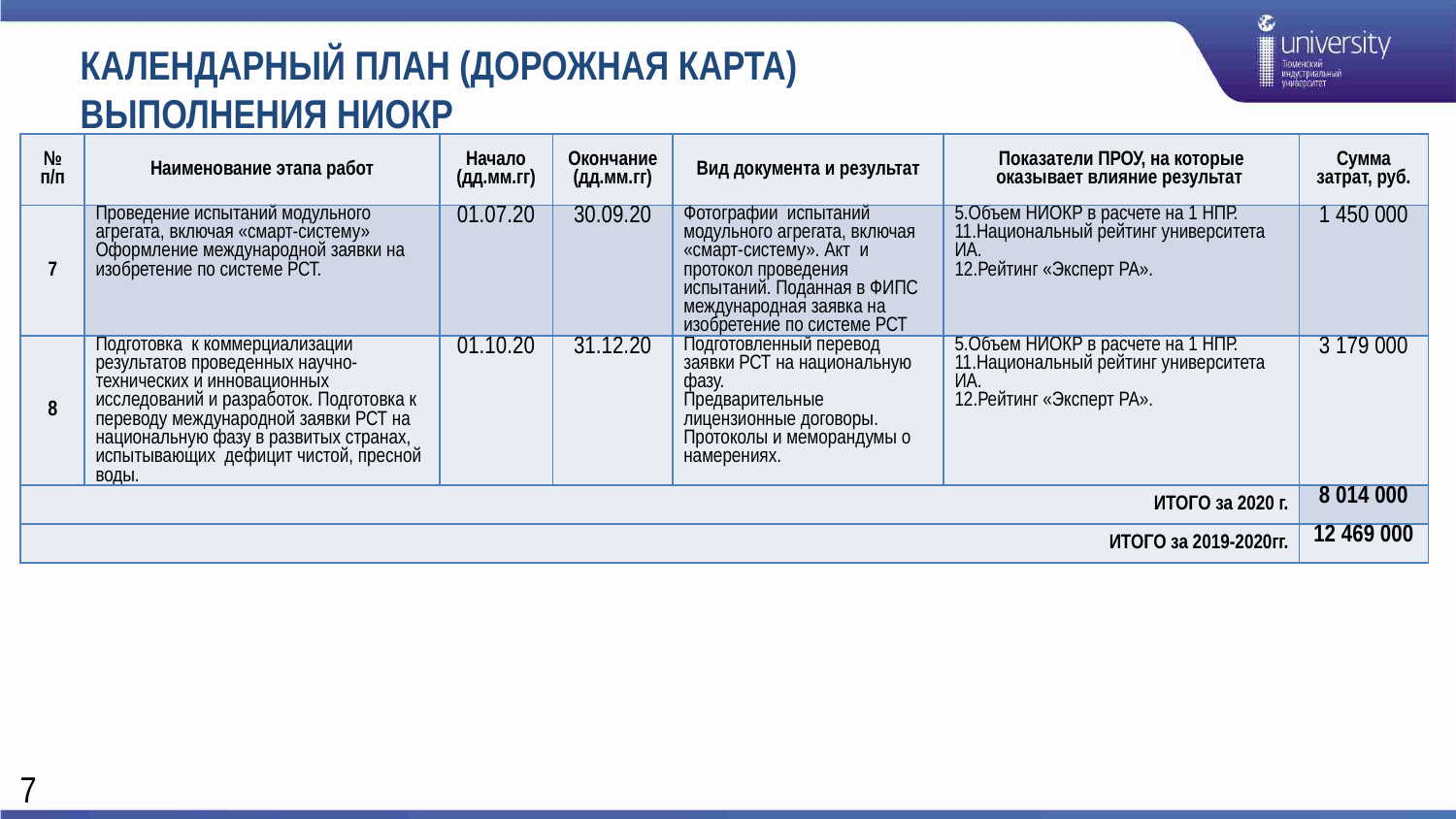

КАЛЕНДАРНЫЙ ПЛАН (ДОРОЖНАЯ КАРТА)
ВЫПОЛНЕНИЯ НИОКР
| № п/п | Наименование этапа работ | Начало (дд.мм.гг) | Окончание (дд.мм.гг) | Вид документа и результат | Показатели ПРОУ, на которые оказывает влияние результат | Сумма затрат, руб. |
| --- | --- | --- | --- | --- | --- | --- |
| 7 | Проведение испытаний модульного агрегата, включая «смарт-систему» Оформление международной заявки на изобретение по системе РСТ. | 01.07.20 | 30.09.20 | Фотографии испытаний модульного агрегата, включая «смарт-систему». Акт и протокол проведения испытаний. Поданная в ФИПС международная заявка на изобретение по системе РСТ | 5.Объем НИОКР в расчете на 1 НПР. 11.Национальный рейтинг университета ИА. 12.Рейтинг «Эксперт РА». | 1 450 000 |
| 8 | Подготовка к коммерциализации результатов проведенных научно-технических и инновационных исследований и разработок. Подготовка к переводу международной заявки РСТ на национальную фазу в развитых странах, испытывающих дефицит чистой, пресной воды. | 01.10.20 | 31.12.20 | Подготовленный перевод заявки РСТ на национальную фазу. Предварительные лицензионные договоры. Протоколы и меморандумы о намерениях. | 5.Объем НИОКР в расчете на 1 НПР. 11.Национальный рейтинг университета ИА. 12.Рейтинг «Эксперт РА». | 3 179 000 |
| ИТОГО за 2020 г. |  |  |  |  |  | 8 014 000 |
| ИТОГО за 2019-2020гг. |  |  |  |  |  | 12 469 000 |

7